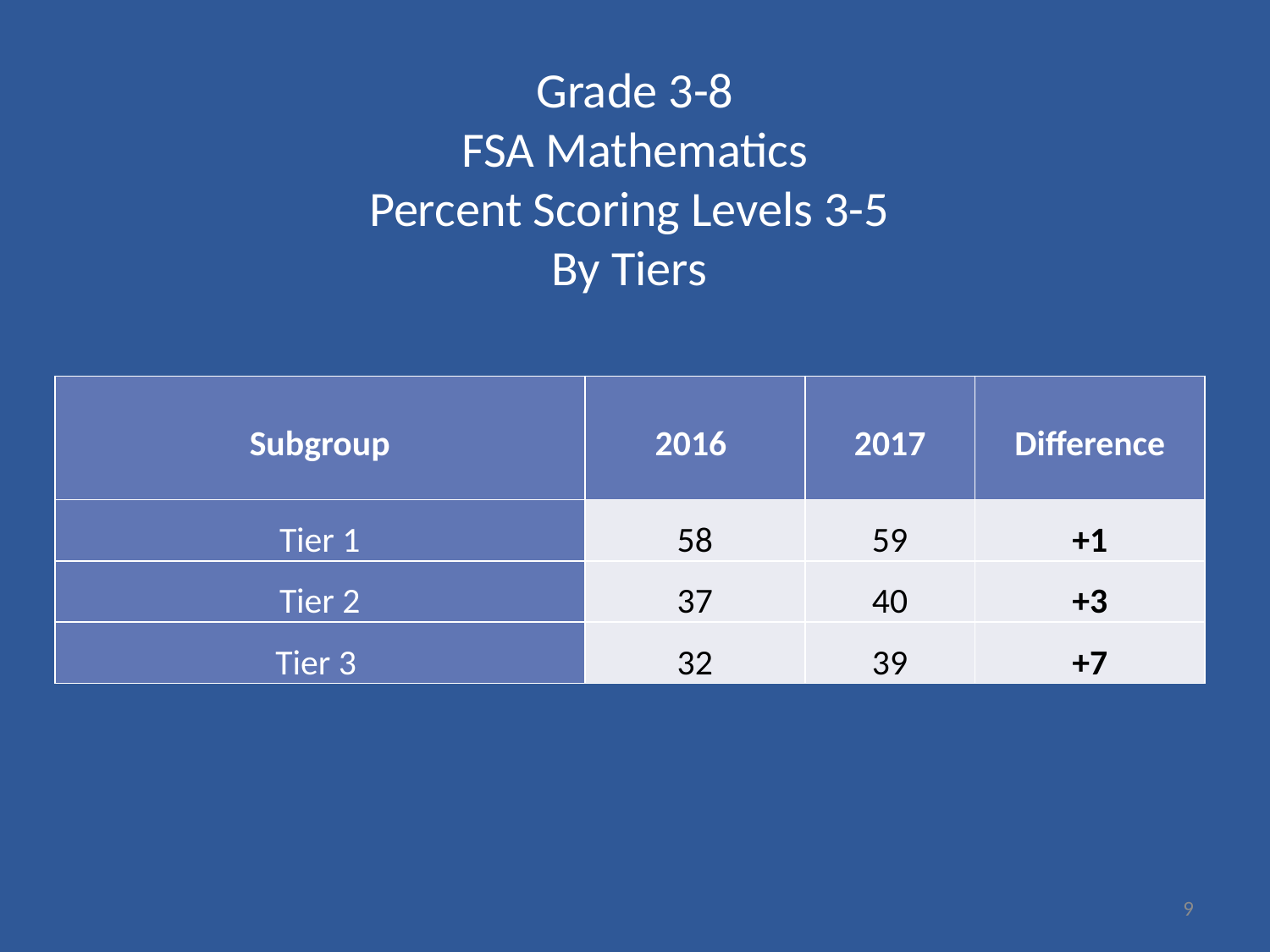

# Grade 3-8 FSA Mathematics Percent Scoring Levels 3-5 By Tiers
| Subgroup | 2016 | 2017 | Difference |
| --- | --- | --- | --- |
| Tier 1 | 58 | 59 | +1 |
| Tier 2 | 37 | 40 | +3 |
| Tier 3 | 32 | 39 | +7 |
9